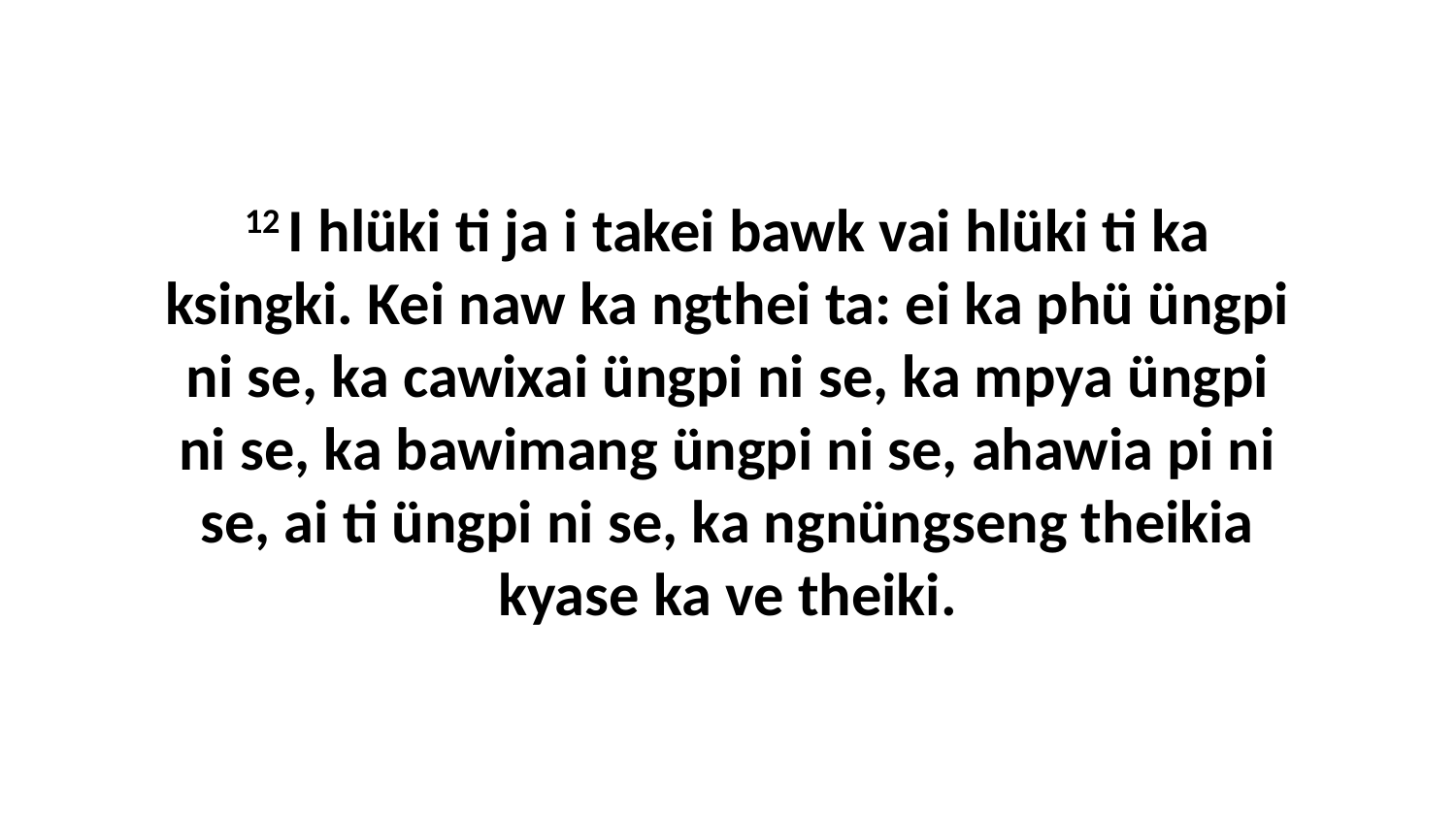

12 I hlüki ti ja i takei bawk vai hlüki ti ka ksingki. Kei naw ka ngthei ta: ei ka phü üngpi ni se, ka cawixai üngpi ni se, ka mpya üngpi ni se, ka bawimang üngpi ni se, ahawia pi ni se, ai ti üngpi ni se, ka ngnüngseng theikia kyase ka ve theiki.